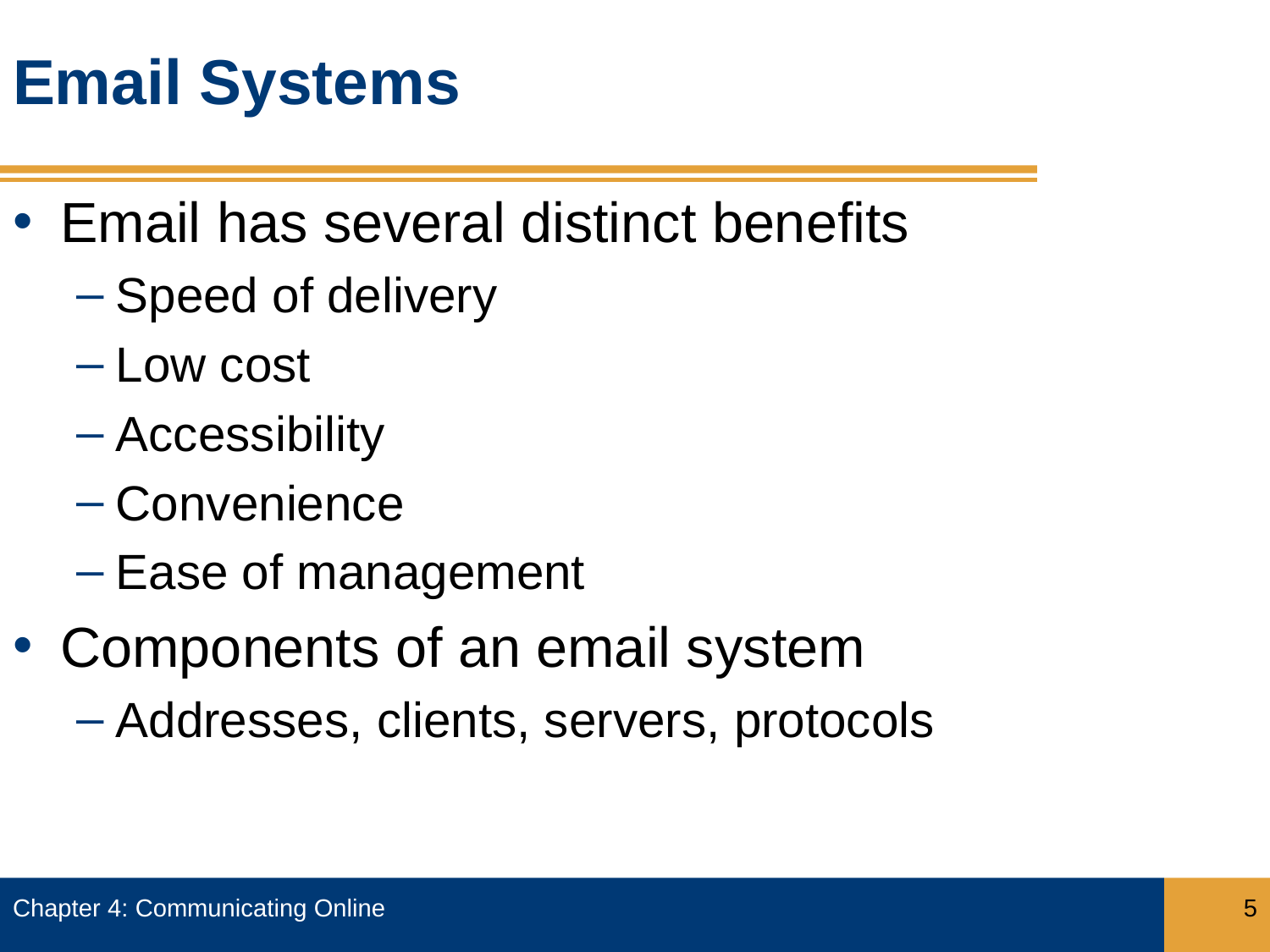

# Email Systems
Email has several distinct benefits
Speed of delivery
Low cost
Accessibility
Convenience
Ease of management
Components of an email system
Addresses, clients, servers, protocols
Chapter 4: Communicating Online
5